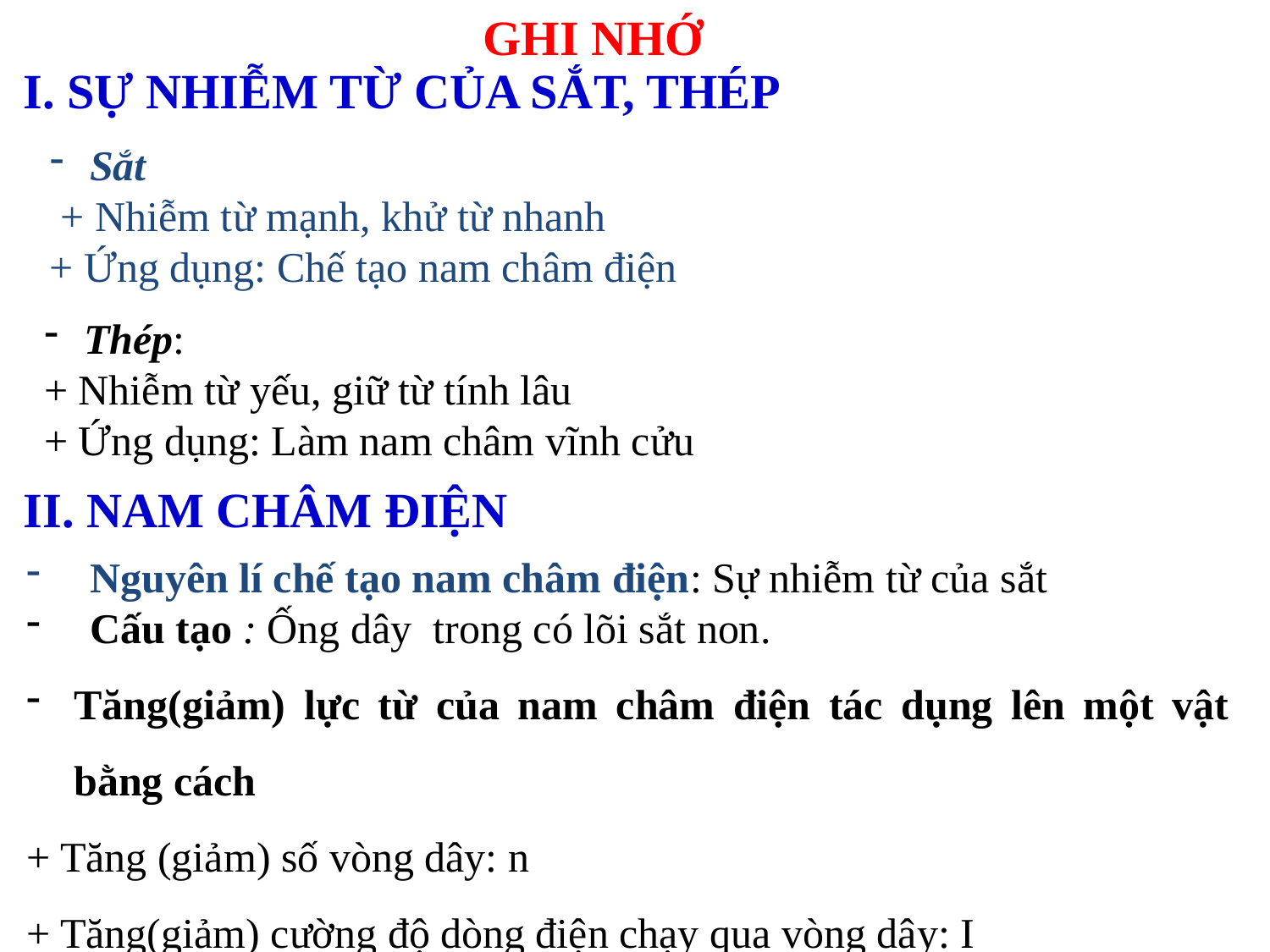

GHI NHỚ
I. SỰ NHIỄM TỪ CỦA SẮT, THÉP
Sắt
 + Nhiễm từ mạnh, khử từ nhanh
+ Ứng dụng: Chế tạo nam châm điện
Thép:
+ Nhiễm từ yếu, giữ từ tính lâu
+ Ứng dụng: Làm nam châm vĩnh cửu
II. NAM CHÂM ĐIỆN
Nguyên lí chế tạo nam châm điện: Sự nhiễm từ của sắt
Cấu tạo : Ống dây  trong có lõi sắt non.
Tăng(giảm) lực từ của nam châm điện tác dụng lên một vật bằng cách
+ Tăng (giảm) số vòng dây: n
+ Tăng(giảm) cường độ dòng điện chạy qua vòng dây: I